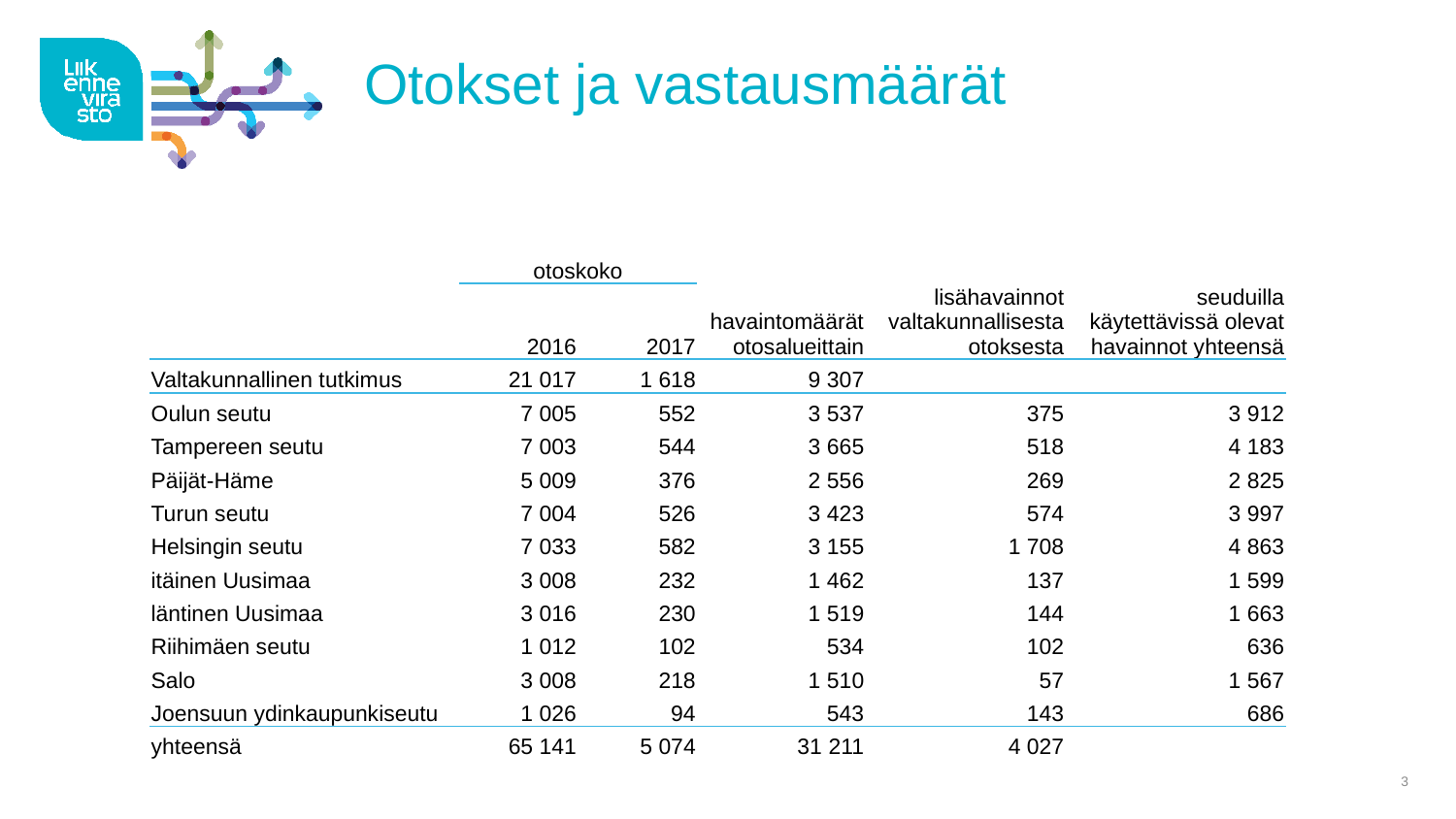

# Otokset ja vastausmäärät
|  |  |  | havaintomäärät otosalueittain | lisähavainnot valtakunnallisesta otoksesta | seuduilla käytettävissä olevat havainnot yhteensä |
| --- | --- | --- | --- | --- | --- |
|  | otoskoko |  |  |  |  |
|  | 2016 | 2017 |  |  |  |
| Valtakunnallinen tutkimus | 21 017 | 1 618 | 9 307 |  |  |
| Oulun seutu | 7 005 | 552 | 3 537 | 375 | 3 912 |
| Tampereen seutu | 7 003 | 544 | 3 665 | 518 | 4 183 |
| Päijät-Häme | 5 009 | 376 | 2 556 | 269 | 2 825 |
| Turun seutu | 7 004 | 526 | 3 423 | 574 | 3 997 |
| Helsingin seutu | 7 033 | 582 | 3 155 | 1 708 | 4 863 |
| itäinen Uusimaa | 3 008 | 232 | 1 462 | 137 | 1 599 |
| läntinen Uusimaa | 3 016 | 230 | 1 519 | 144 | 1 663 |
| Riihimäen seutu | 1 012 | 102 | 534 | 102 | 636 |
| Salo | 3 008 | 218 | 1 510 | 57 | 1 567 |
| Joensuun ydinkaupunkiseutu | 1 026 | 94 | 543 | 143 | 686 |
| yhteensä | 65 141 | 5 074 | 31 211 | 4 027 |  |

3